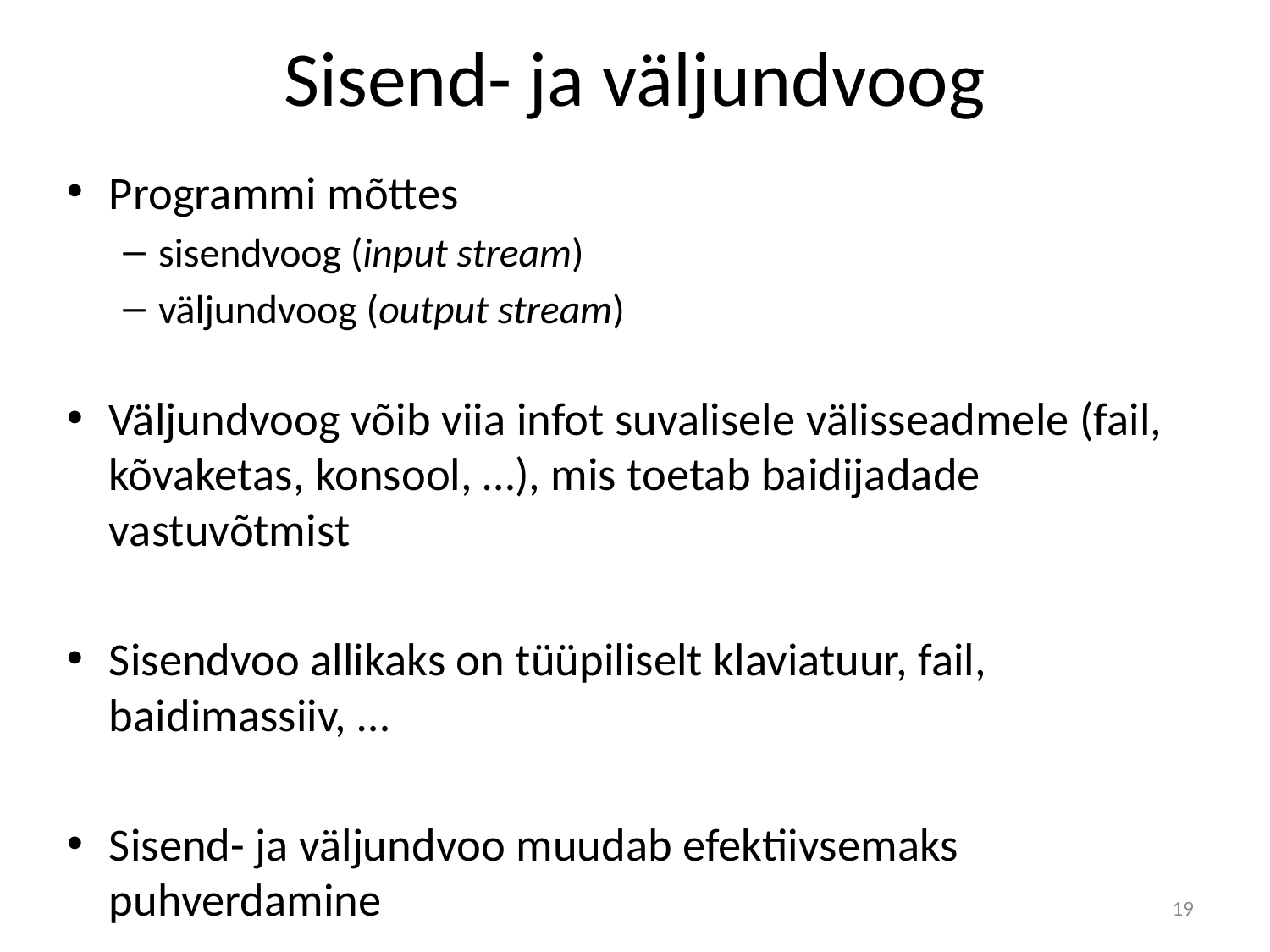

# Sisend- ja väljundvoog
Programmi mõttes
sisendvoog (input stream)
väljundvoog (output stream)
Väljundvoog võib viia infot suvalisele välisseadmele (fail, kõvaketas, konsool, …), mis toetab baidijadade vastuvõtmist

Sisendvoo allikaks on tüüpiliselt klaviatuur, fail, baidimassiiv, …

Sisend- ja väljundvoo muudab efektiivsemaks puhverdamine

19